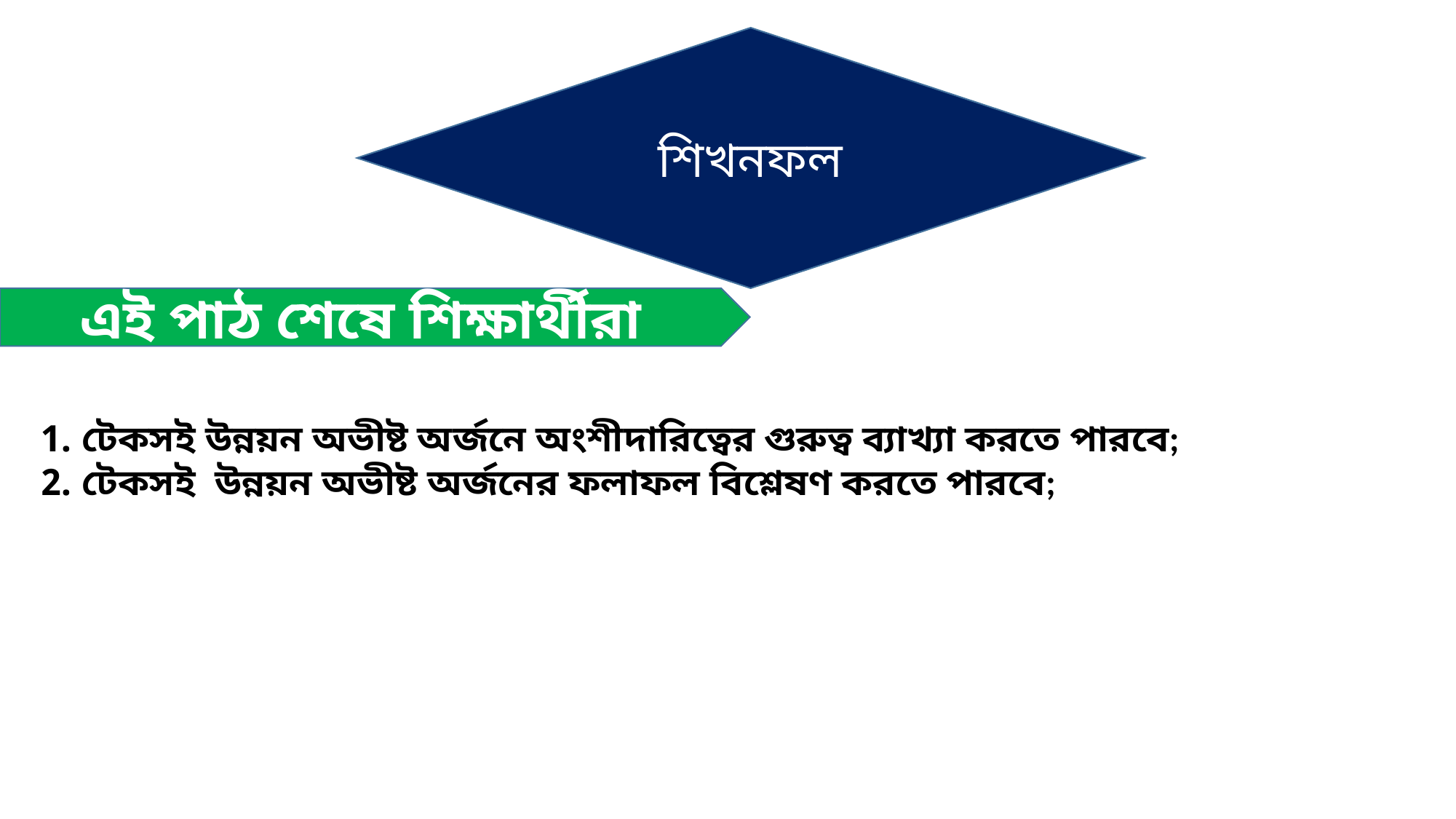

শিখনফল
এই পাঠ শেষে শিক্ষার্থীরা
টেকসই উন্নয়ন অভীষ্ট অর্জনে অংশীদারিত্বের গুরুত্ব ব্যাখ্যা করতে পারবে;
টেকসই  উন্নয়ন অভীষ্ট অর্জনের ফলাফল বিশ্লেষণ করতে পারবে;